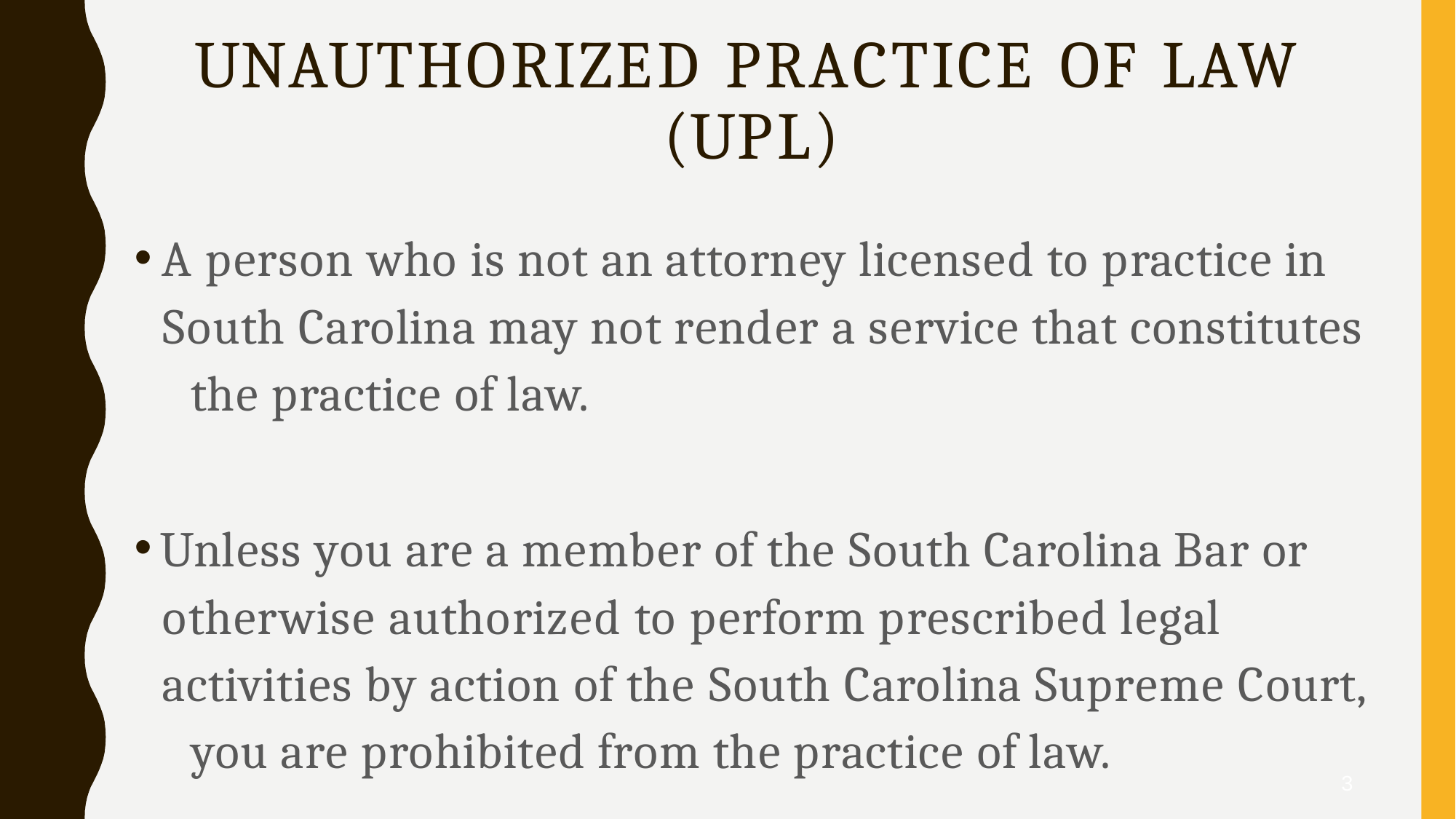

# UNAUTHORIZED PRACTICE OF LAW (UPL)
A person who is not an attorney licensed to practice in 	South Carolina may not render a service that constitutes 	the practice of law.

Unless you are a member of the South Carolina Bar or 	otherwise authorized to perform prescribed legal 	activities by action of the South Carolina Supreme Court, 	you are prohibited from the practice of law.
3